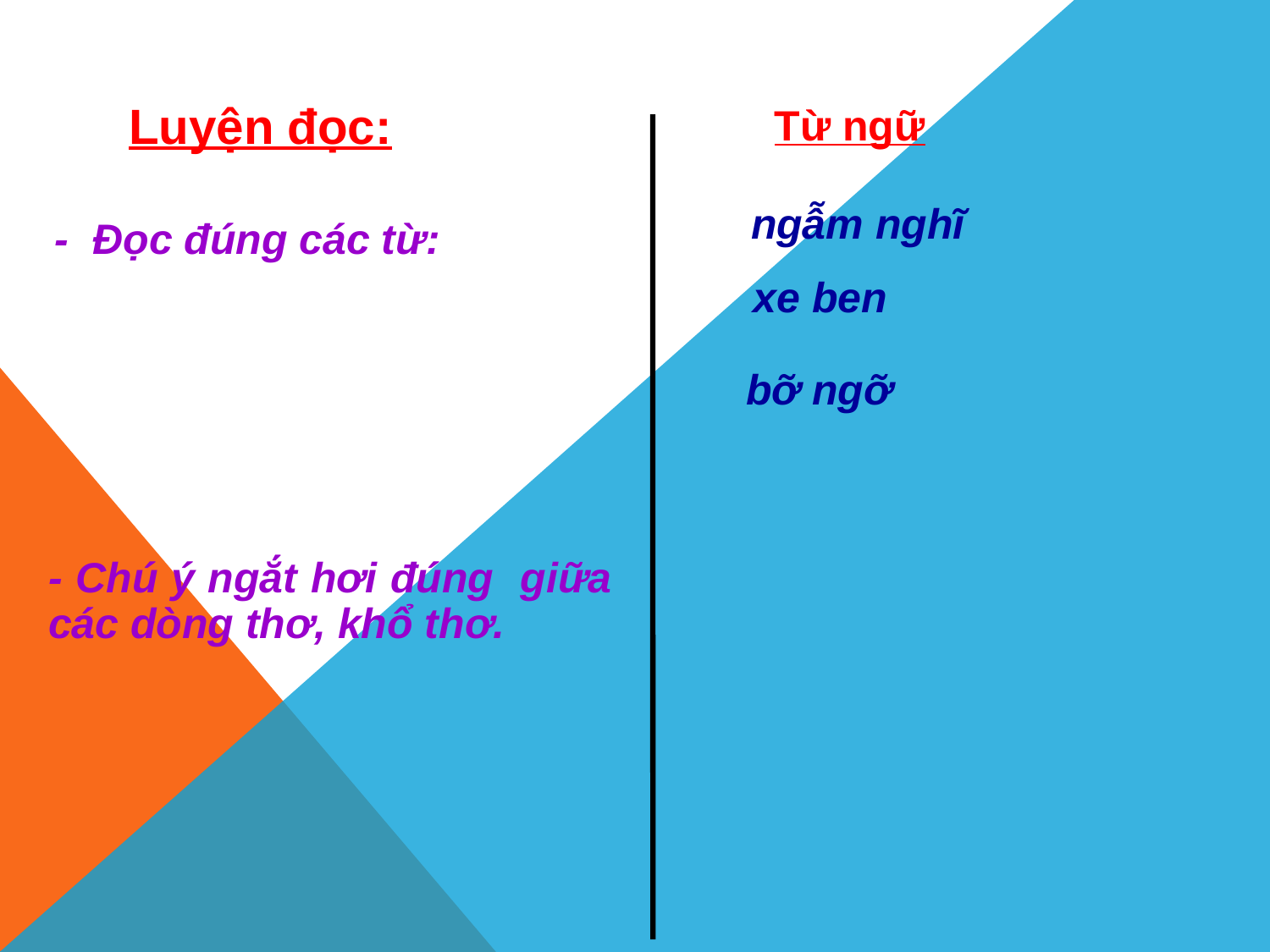

Luyện đọc:
Từ ngữ

 ngẫm nghĩ
-  Đọc đúng các từ:
xe ben
Ba-la-lai-ca
bỡ ngỡ
 ngẫm nghĩ
bỡ ngỡ,…
- Chú ý ngắt hơi đúng  giữa các dòng thơ, khổ thơ.